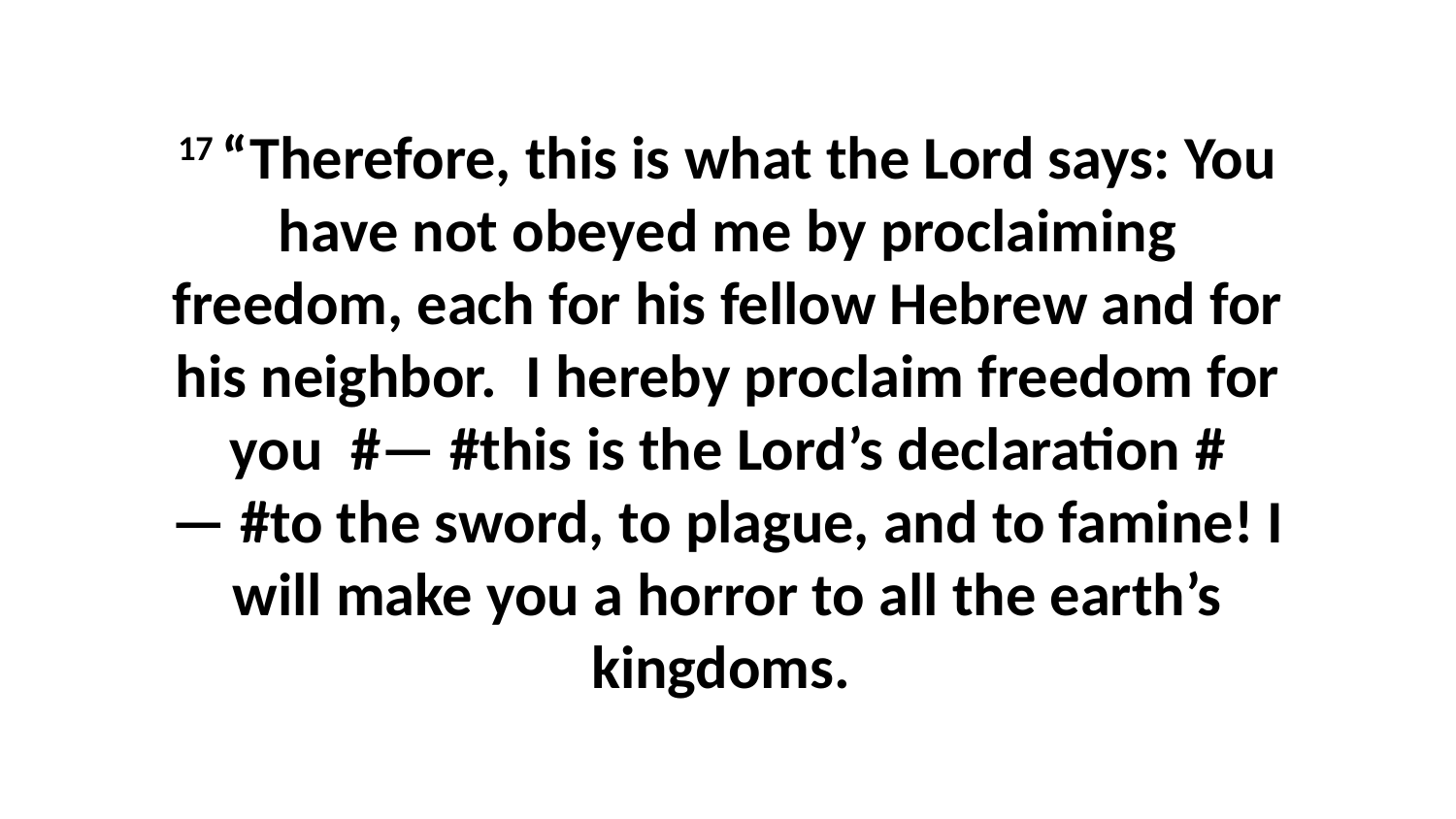

17 “Therefore, this is what the Lord says: You have not obeyed me by proclaiming freedom, each for his fellow Hebrew and for his neighbor.  I hereby proclaim freedom for you  #— #this is the Lord’s declaration #— #to the sword, to plague, and to famine! I will make you a horror to all the earth’s kingdoms.